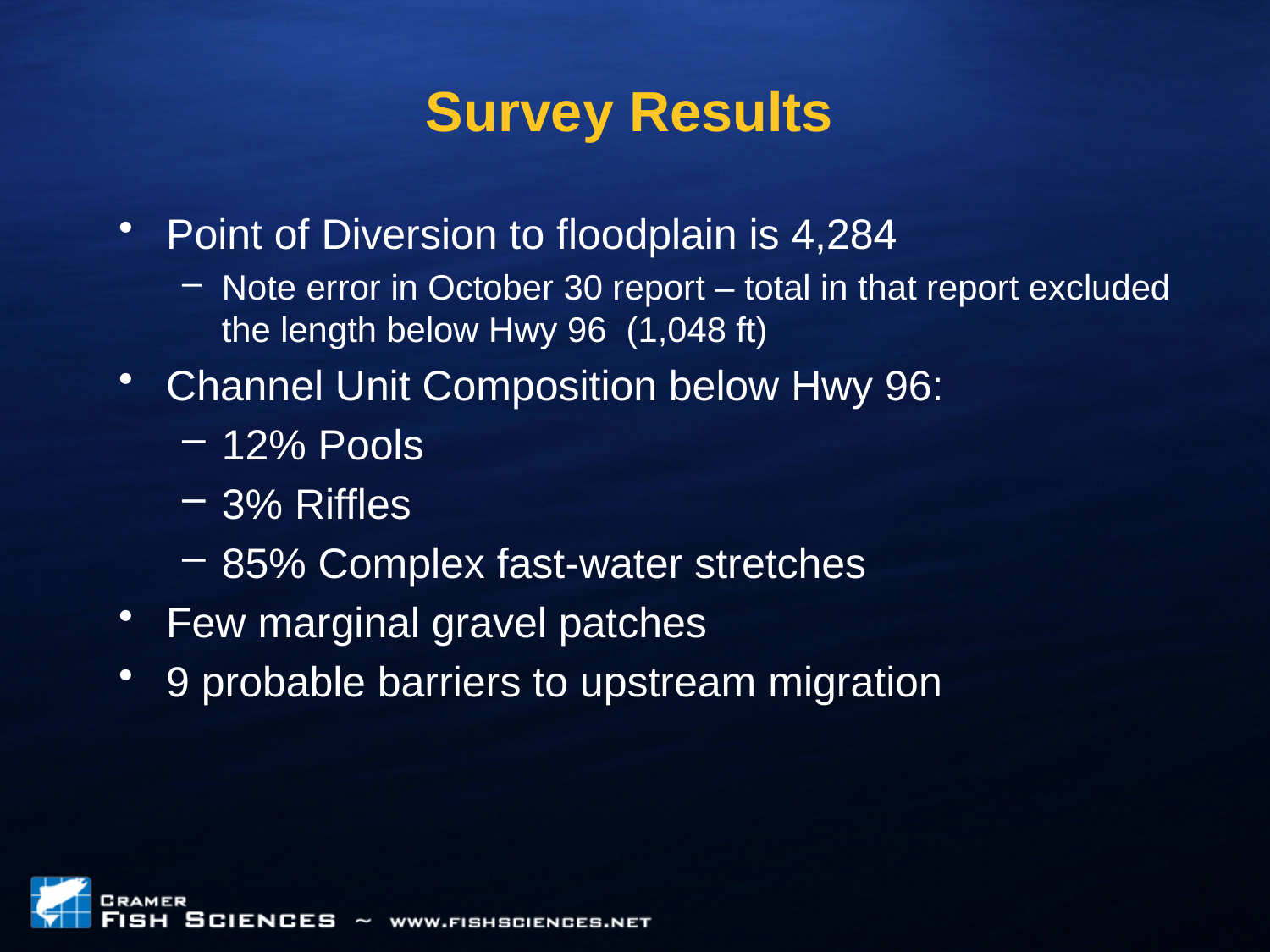

# Survey Results
Point of Diversion to floodplain is 4,284
Note error in October 30 report – total in that report excluded the length below Hwy 96  (1,048 ft)
Channel Unit Composition below Hwy 96:
12% Pools
3% Riffles
85% Complex fast-water stretches
Few marginal gravel patches
9 probable barriers to upstream migration